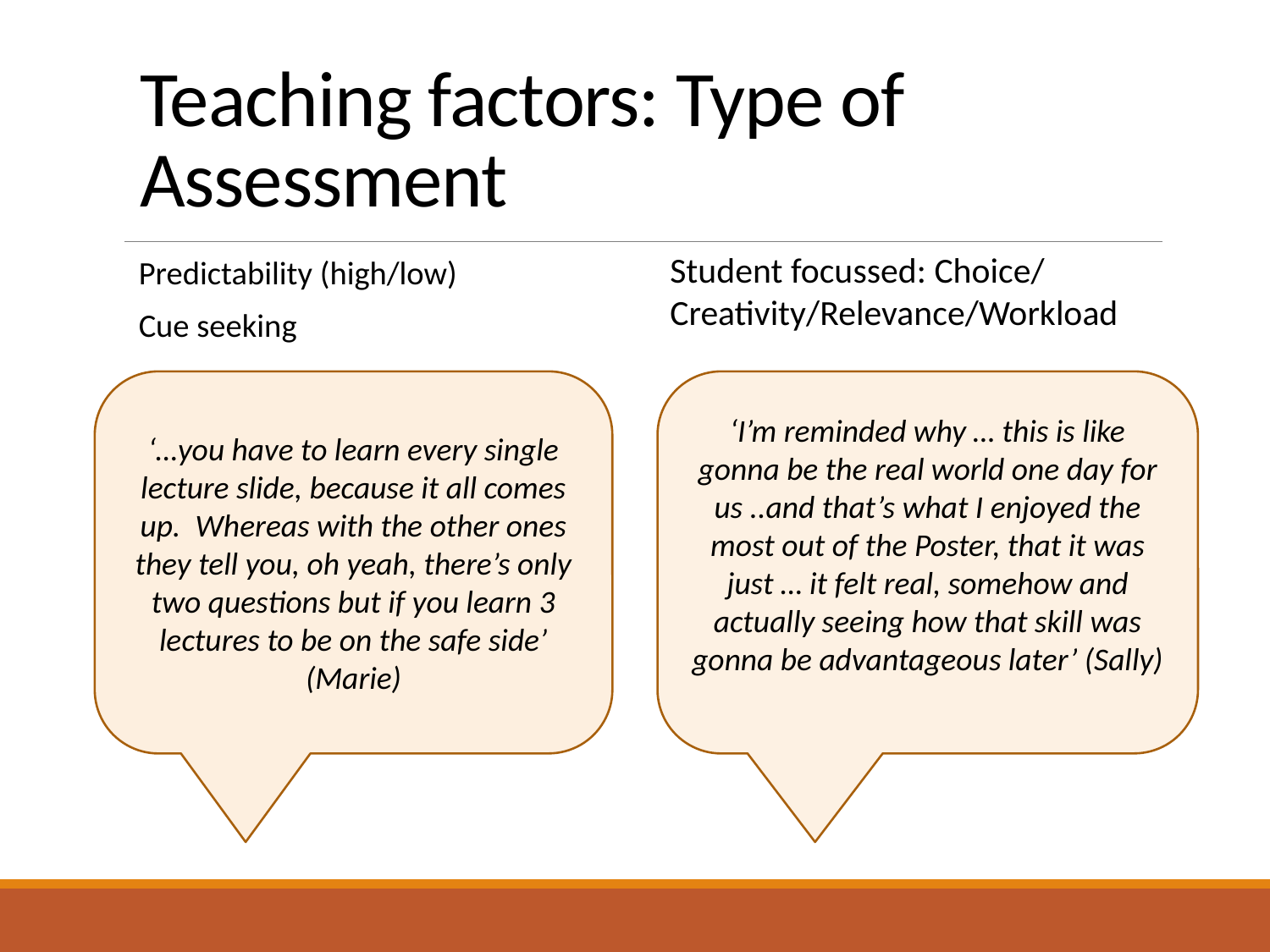

# Teaching factors: Type of Assessment
Student focussed: Choice/
Creativity/Relevance/Workload
Predictability (high/low)
Cue seeking

‘…you have to learn every single lecture slide, because it all comes up.  Whereas with the other ones they tell you, oh yeah, there’s only two questions but if you learn 3 lectures to be on the safe side’ (Marie)
‘I’m reminded why … this is like gonna be the real world one day for us ..and that’s what I enjoyed the most out of the Poster, that it was just … it felt real, somehow and actually seeing how that skill was gonna be advantageous later’ (Sally)